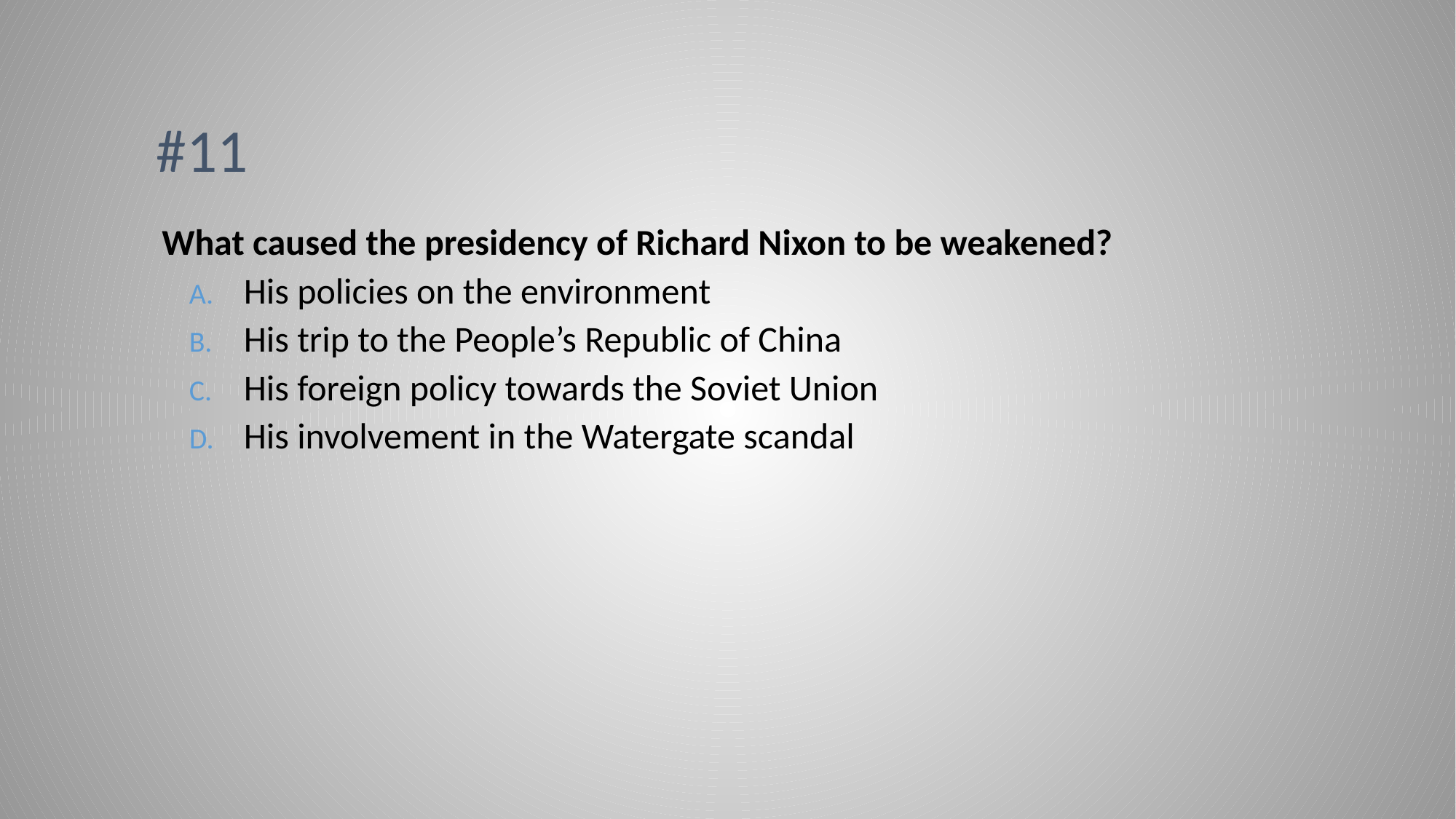

# #11
What caused the presidency of Richard Nixon to be weakened?
His policies on the environment
His trip to the People’s Republic of China
His foreign policy towards the Soviet Union
His involvement in the Watergate scandal